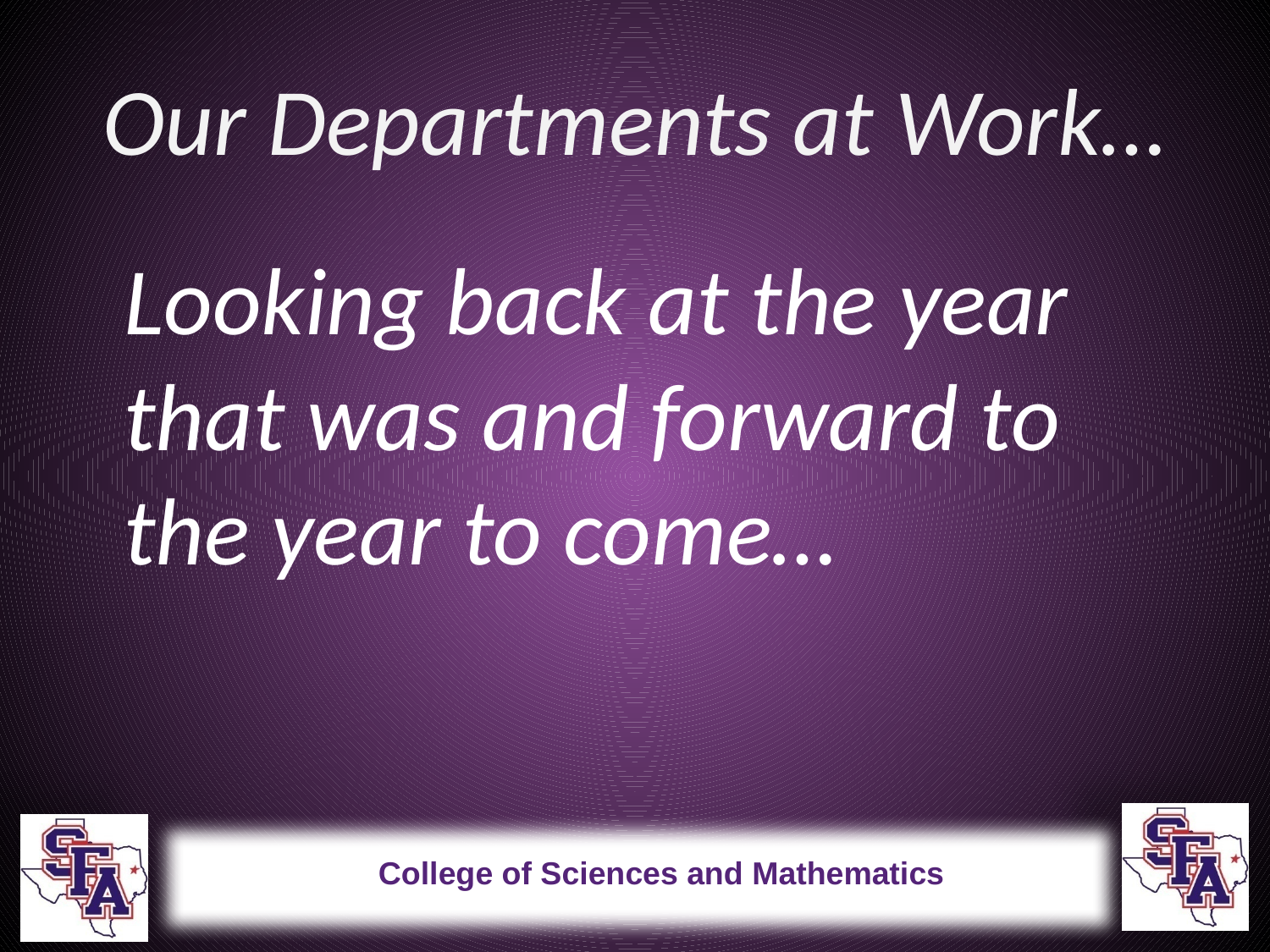

# Our Departments at Work…
	Looking back at the year that was and forward to the year to come…